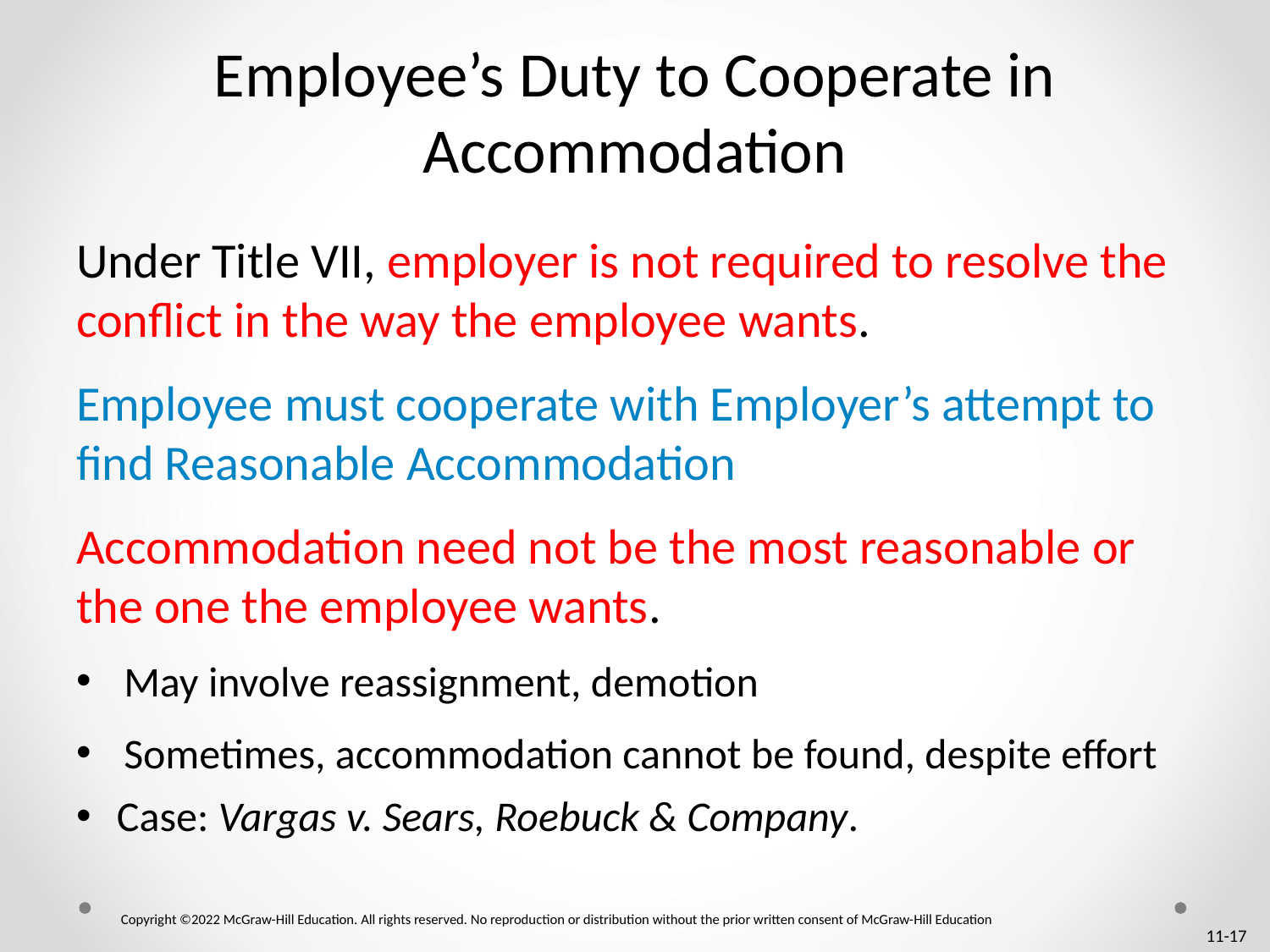

# Employee’s Duty to Cooperate in Accommodation
Under Title VII, employer is not required to resolve the conflict in the way the employee wants.
Employee must cooperate with Employer’s attempt to find Reasonable Accommodation
Accommodation need not be the most reasonable or the one the employee wants.
May involve reassignment, demotion
Sometimes, accommodation cannot be found, despite effort
Case: Vargas v. Sears, Roebuck & Company.